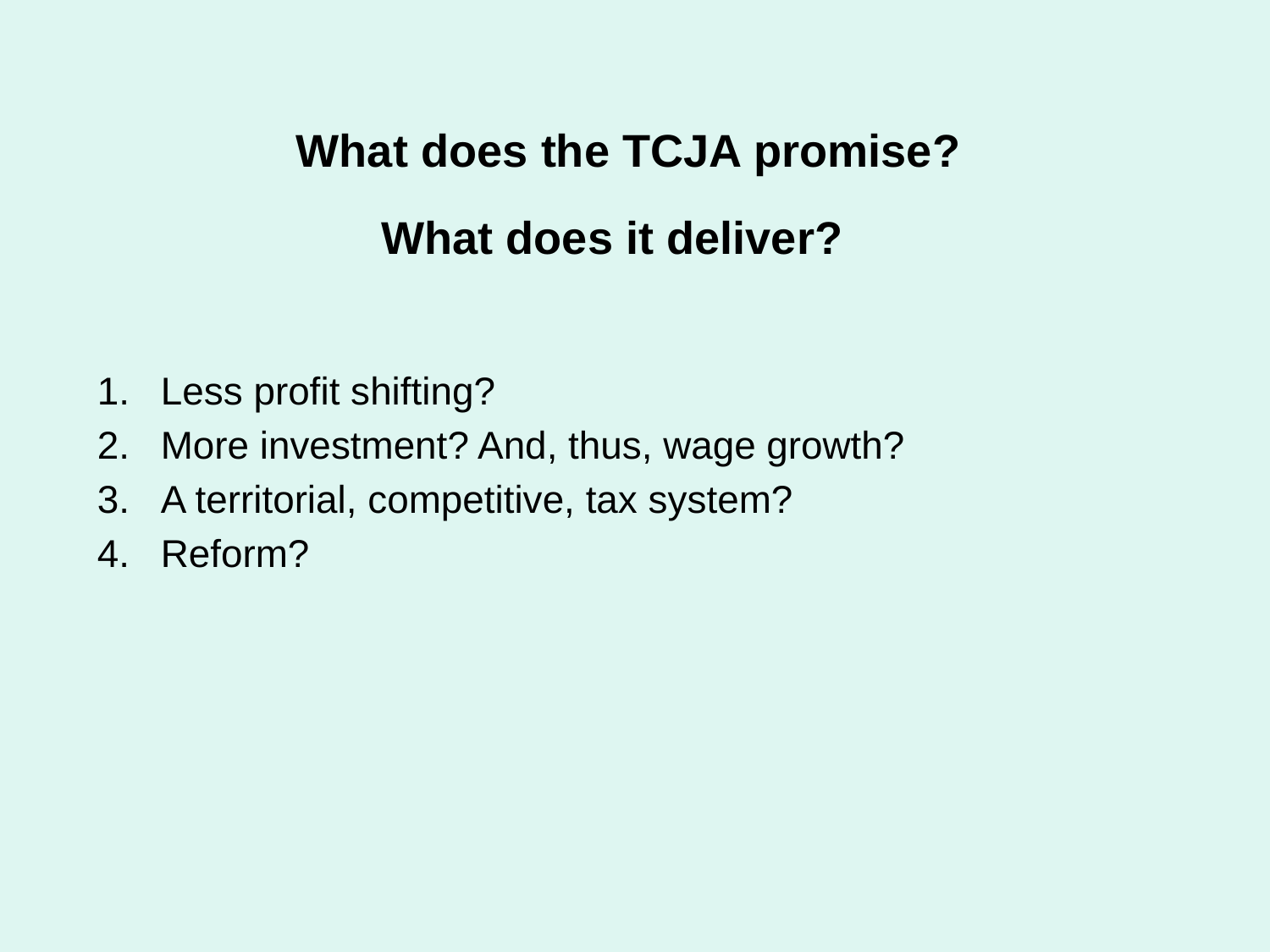

# What does the TCJA promise? What does it deliver?
Less profit shifting?
More investment? And, thus, wage growth?
A territorial, competitive, tax system?
Reform?